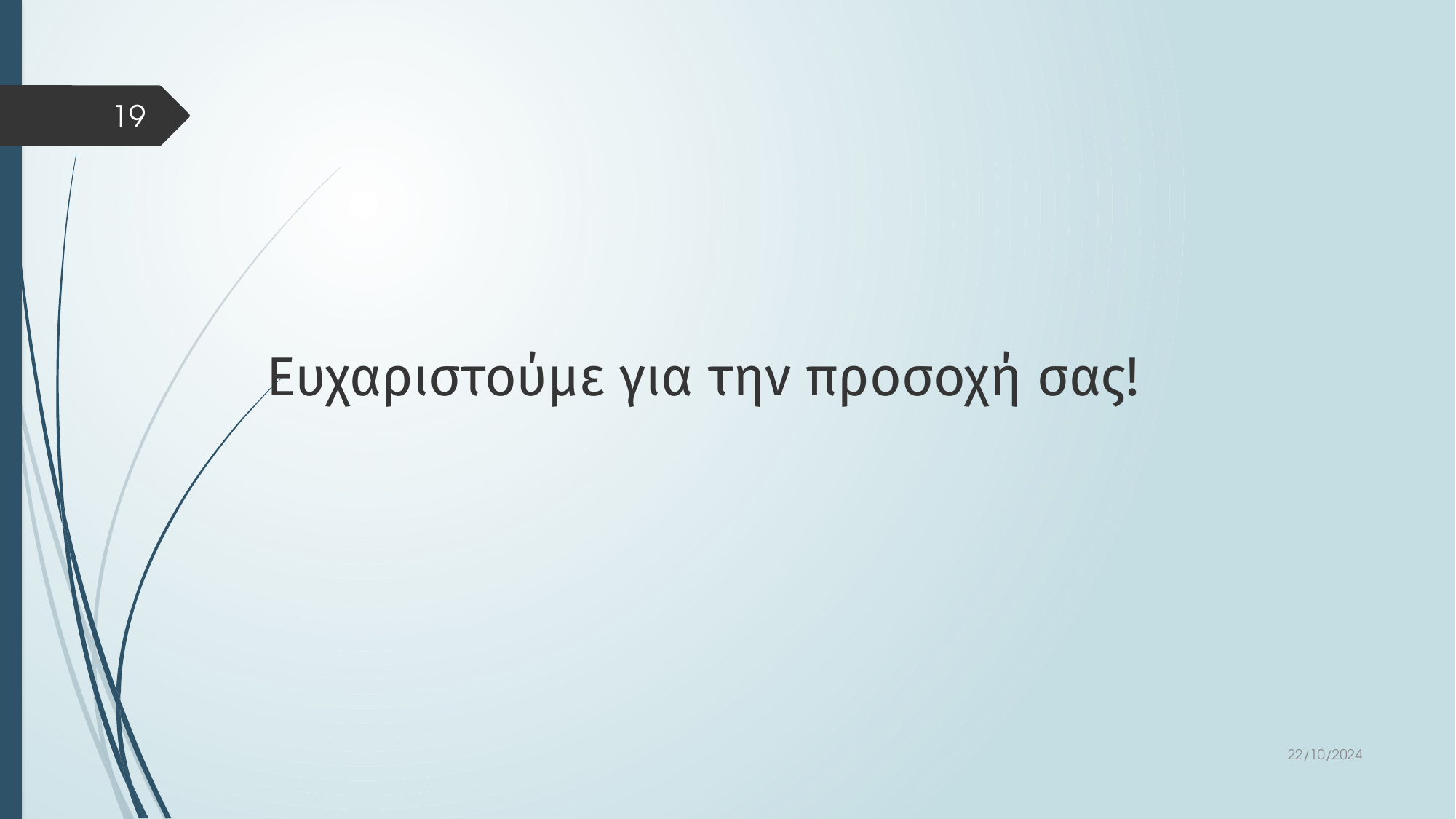

19
# Ευχαριστούμε για την προσοχή σας!
22/10/2024